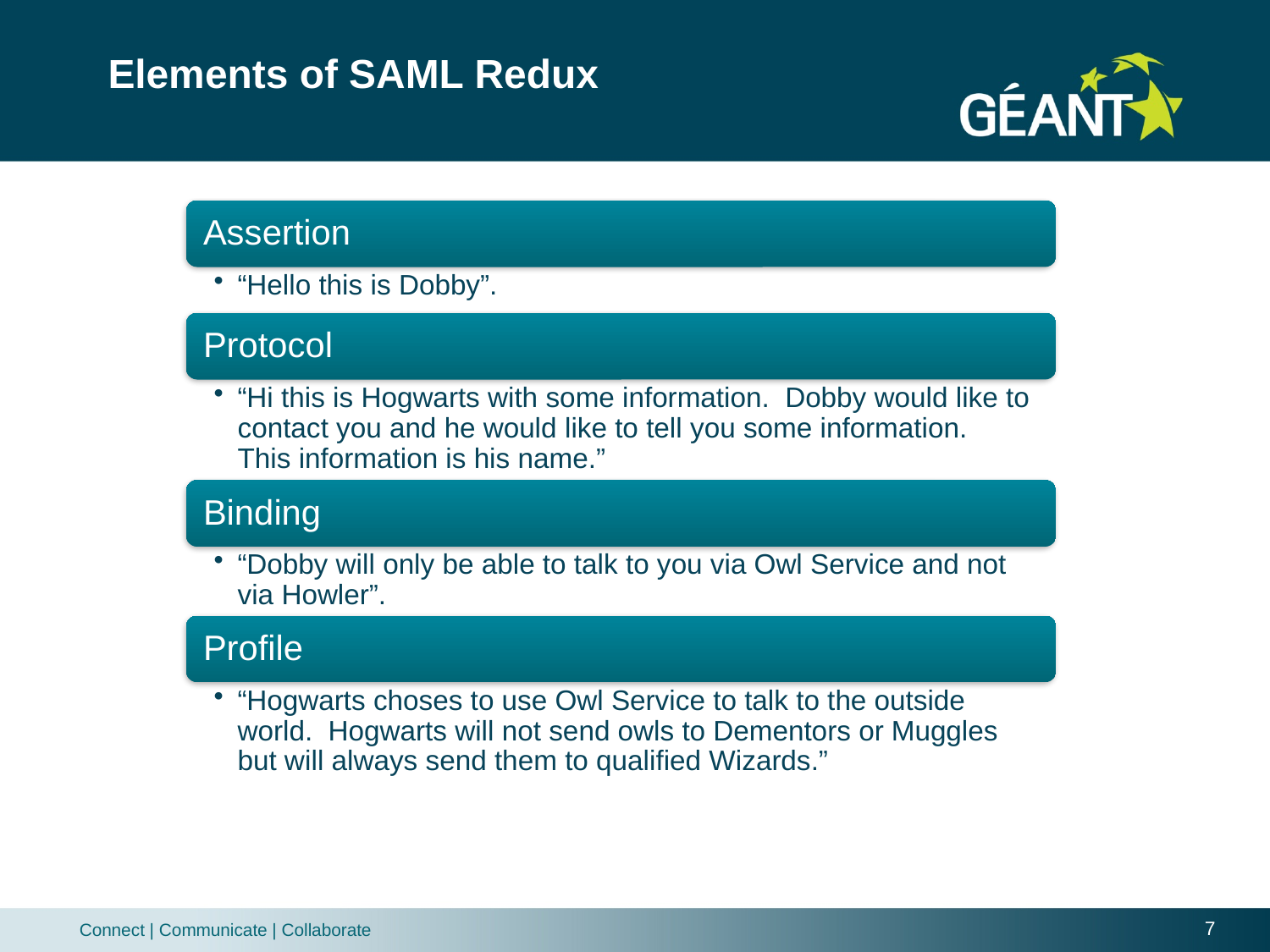

# Elements of SAML Redux
Assertion
“Hello this is Dobby”.
Protocol
“Hi this is Hogwarts with some information.  Dobby would like to contact you and he would like to tell you some information.  This information is his name.”
Binding
“Dobby will only be able to talk to you via Owl Service and not via Howler”.
Profile
“Hogwarts choses to use Owl Service to talk to the outside world.  Hogwarts will not send owls to Dementors or Muggles but will always send them to qualified Wizards.”